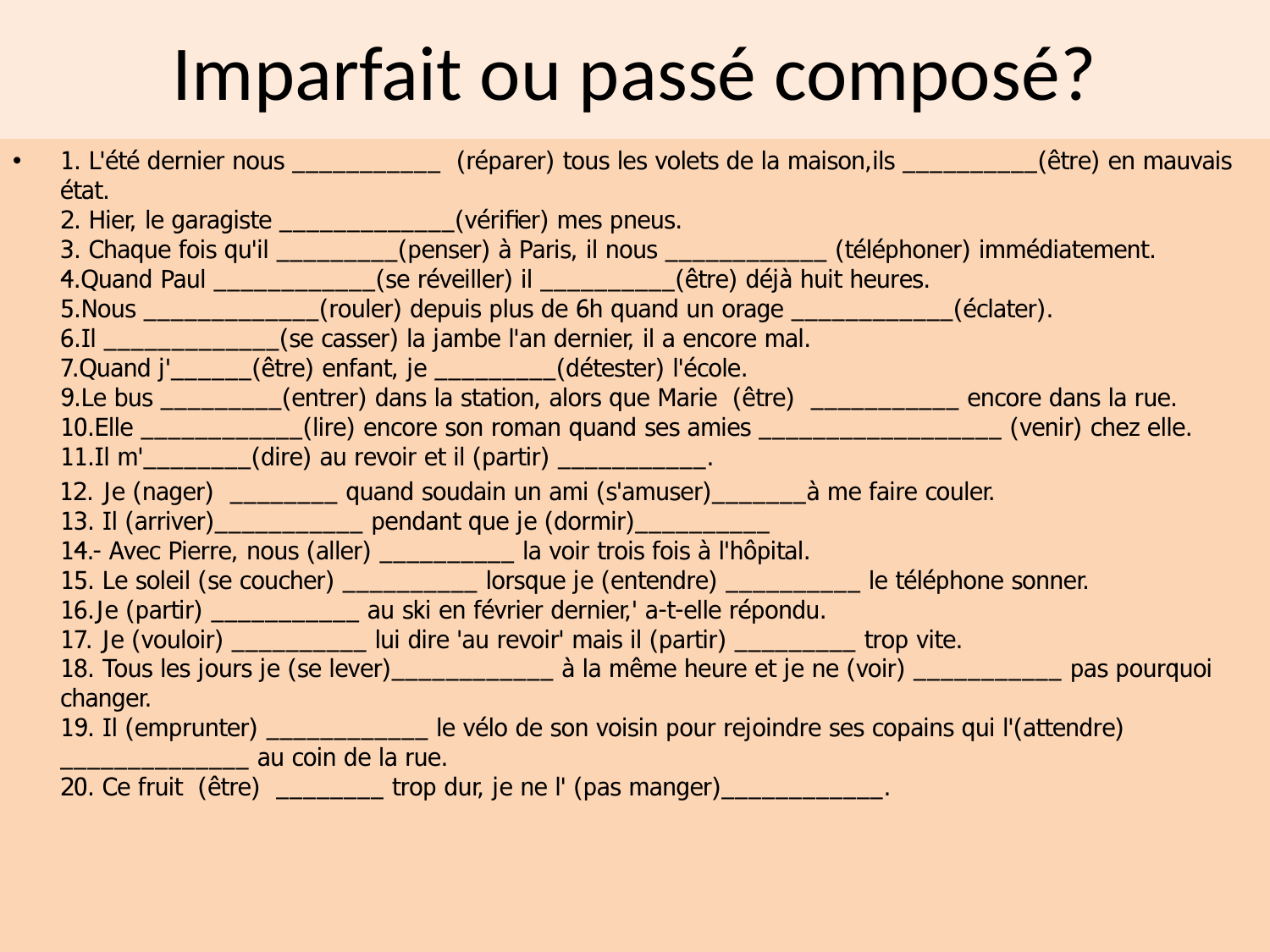

# Imparfait ou passé composé?
1. L'été dernier nous ___________  (réparer) tous les volets de la maison,ils __________(être) en mauvais état. 
2. Hier, le garagiste _____________(vérifier) mes pneus. 
3. Chaque fois qu'il _________(penser) à Paris, il nous ____________ (téléphoner) immédiatement. 
4.Quand Paul ____________(se réveiller) il __________(être) déjà huit heures. 
5.Nous _____________(rouler) depuis plus de 6h quand un orage ____________(éclater). 
6.Il _____________(se casser) la jambe l'an dernier, il a encore mal. 
7.Quand j'______(être) enfant, je _________(détester) l'école. 
9.Le bus _________(entrer) dans la station, alors que Marie  (être)  ___________ encore dans la rue. 
10.Elle ____________(lire) encore son roman quand ses amies __________________ (venir) chez elle. 
11.Il m'________(dire) au revoir et il (partir) ___________.
      12. Je (nager)  ________ quand soudain un ami (s'amuser)_______à me faire couler. 
13. Il (arriver)___________ pendant que je (dormir)__________ 
14.- Avec Pierre, nous (aller) __________ la voir trois fois à l'hôpital. 
15. Le soleil (se coucher) __________ lorsque je (entendre) __________ le téléphone sonner. 
16.Je (partir) ___________ au ski en février dernier,' a-t-elle répondu. 
17. Je (vouloir) __________ lui dire 'au revoir' mais il (partir) _________ trop vite. 
18. Tous les jours je (se lever)____________ à la même heure et je ne (voir) ___________ pas pourquoi changer. 
19. Il (emprunter) ____________ le vélo de son voisin pour rejoindre ses copains qui l'(attendre) ______________ au coin de la rue. 
20. Ce fruit  (être)  ________ trop dur, je ne l' (pas manger)____________.